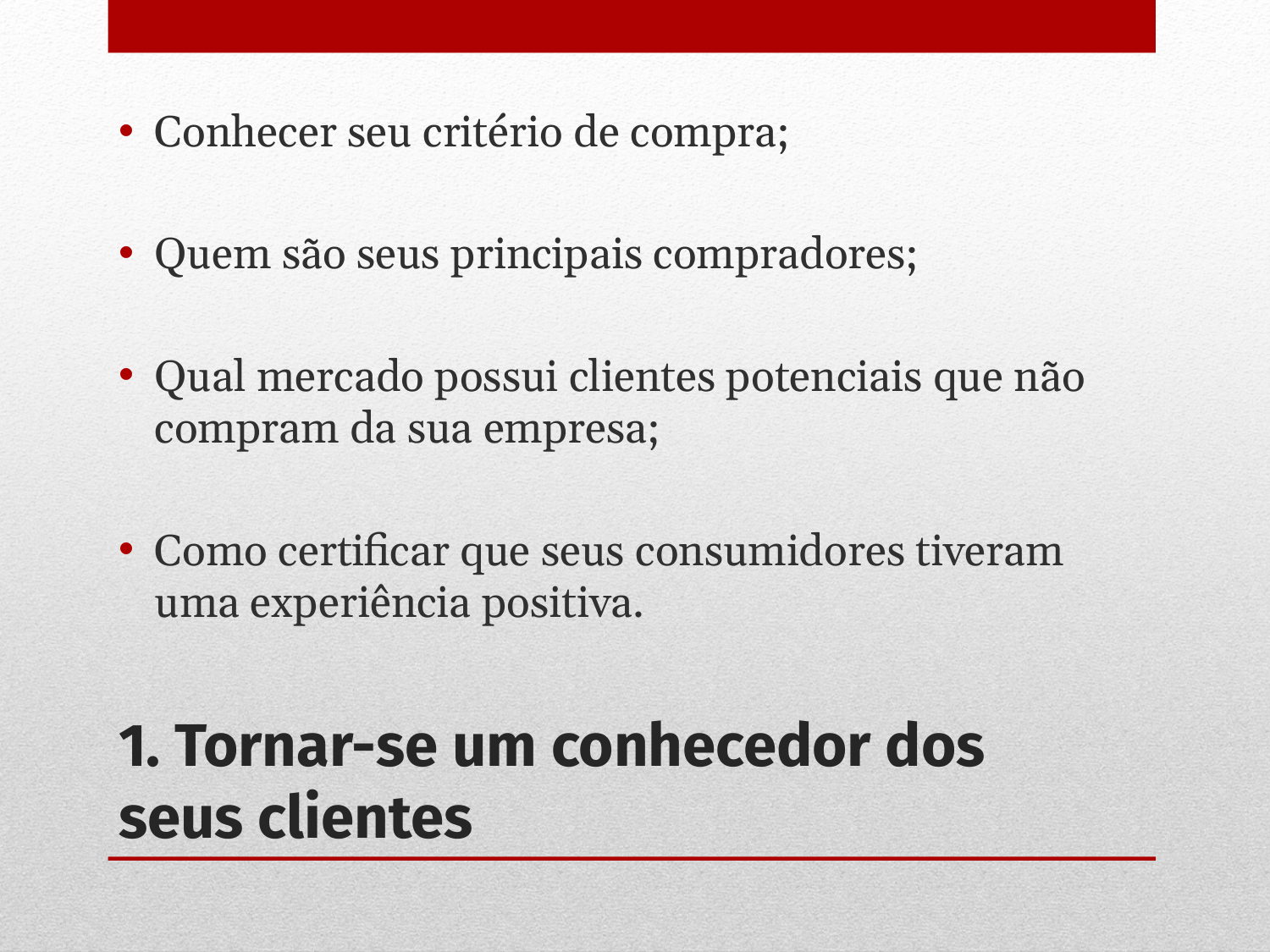

Conhecer seu critério de compra;

Quem são seus principais compradores;

Qual mercado possui clientes potenciais que não compram da sua empresa;

Como certificar que seus consumidores tiveram uma experiência positiva.
# 1. Tornar-se um conhecedor dos seus clientes